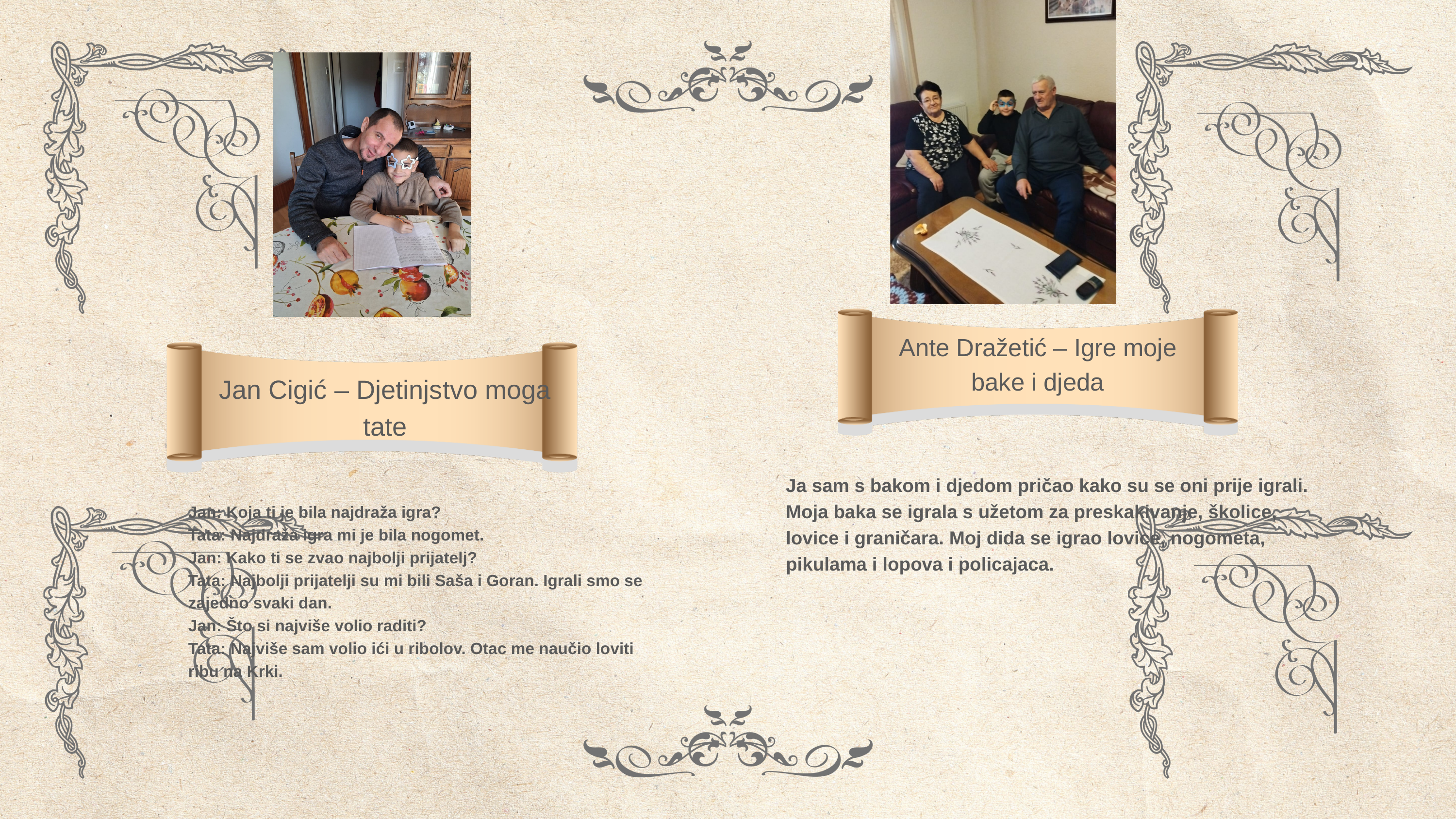

Ante Dražetić – Igre moje bake i djeda

Jan Cigić – Djetinjstvo moga tate

Ja sam s bakom i djedom pričao kako su se oni prije igrali. Moja baka se igrala s užetom za preskakivanje, školice, lovice i graničara. Moj dida se igrao lovice, nogometa, pikulama i lopova i policajaca.

Jan: Koja ti je bila najdraža igra?
Tata: Najdraža igra mi je bila nogomet.
Jan: Kako ti se zvao najbolji prijatelj?
Tata: Najbolji prijatelji su mi bili Saša i Goran. Igrali smo se zajedno svaki dan.
Jan: Što si najviše volio raditi?
Tata: Najviše sam volio ići u ribolov. Otac me naučio loviti ribu na Krki.